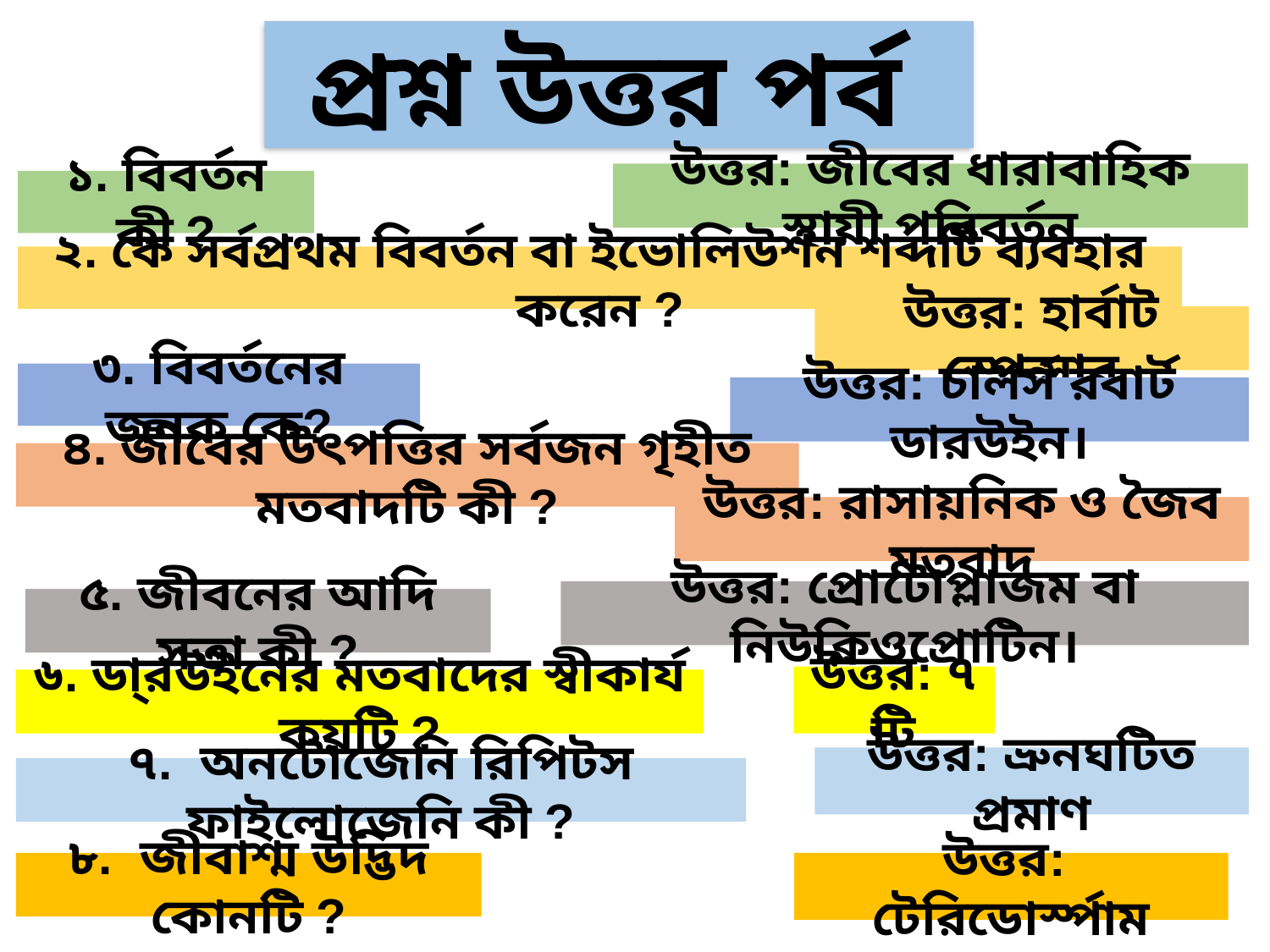

প্রশ্ন উত্তর পর্ব
উত্তর: জীবের ধারাবাহিক স্থায়ী পরিবর্তন
১. বিবর্তন কী ?
২. কে সর্বপ্রথম বিবর্তন বা ইভোলিউশন শব্দটি ব্যবহার করেন ?
উত্তর: হার্বাট স্পেন্সার
৩. বিবর্তনের জনক কে?
উত্তর: চালর্স রবার্ট ডারউইন।
৪. জীবের উৎপত্তির সর্বজন গৃহীত মতবাদটি কী ?
উত্তর: রাসায়নিক ও জৈব মতবাদ
উত্তর: প্রোটোপ্লাজম বা নিউক্লিওপ্রোটিন।
৫. জীবনের আদি সত্তা কী ?
উত্তর: ৭ টি
৬. ডা্রউইনের মতবাদের স্বীকার্য কয়টি ?
উত্তর: ভ্রুনঘটিত প্রমাণ
৭.  অনটোজেনি রিপিটস ফাইলোজেনি কী ?
৮.  জীবাশ্ম উদ্ভিদ কোনটি ?
উত্তর:  টেরিডোর্স্পাম